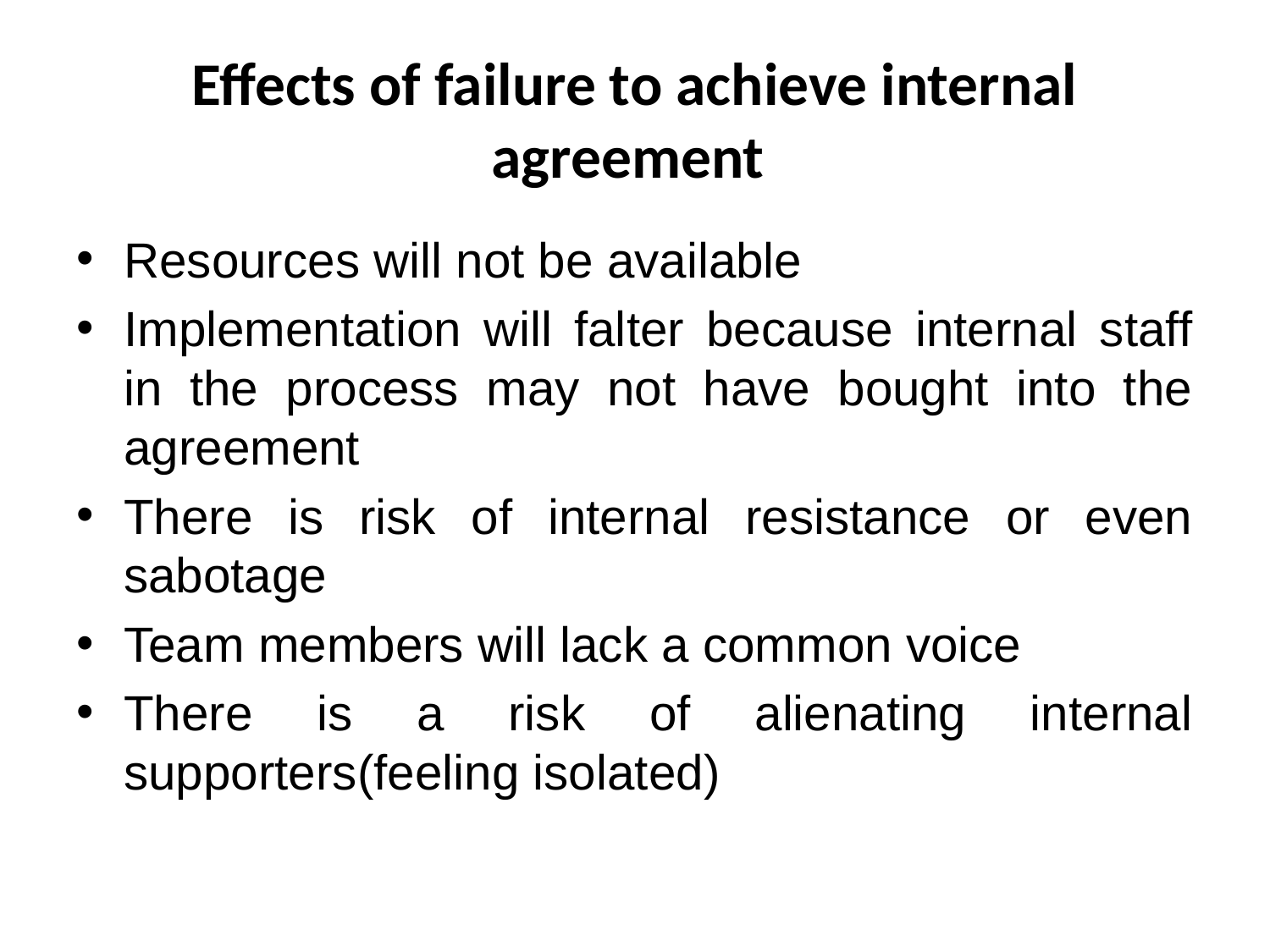

# Effects of failure to achieve internal agreement
Resources will not be available
Implementation will falter because internal staff in the process may not have bought into the agreement
There is risk of internal resistance or even sabotage
Team members will lack a common voice
There is a risk of alienating internal supporters(feeling isolated)